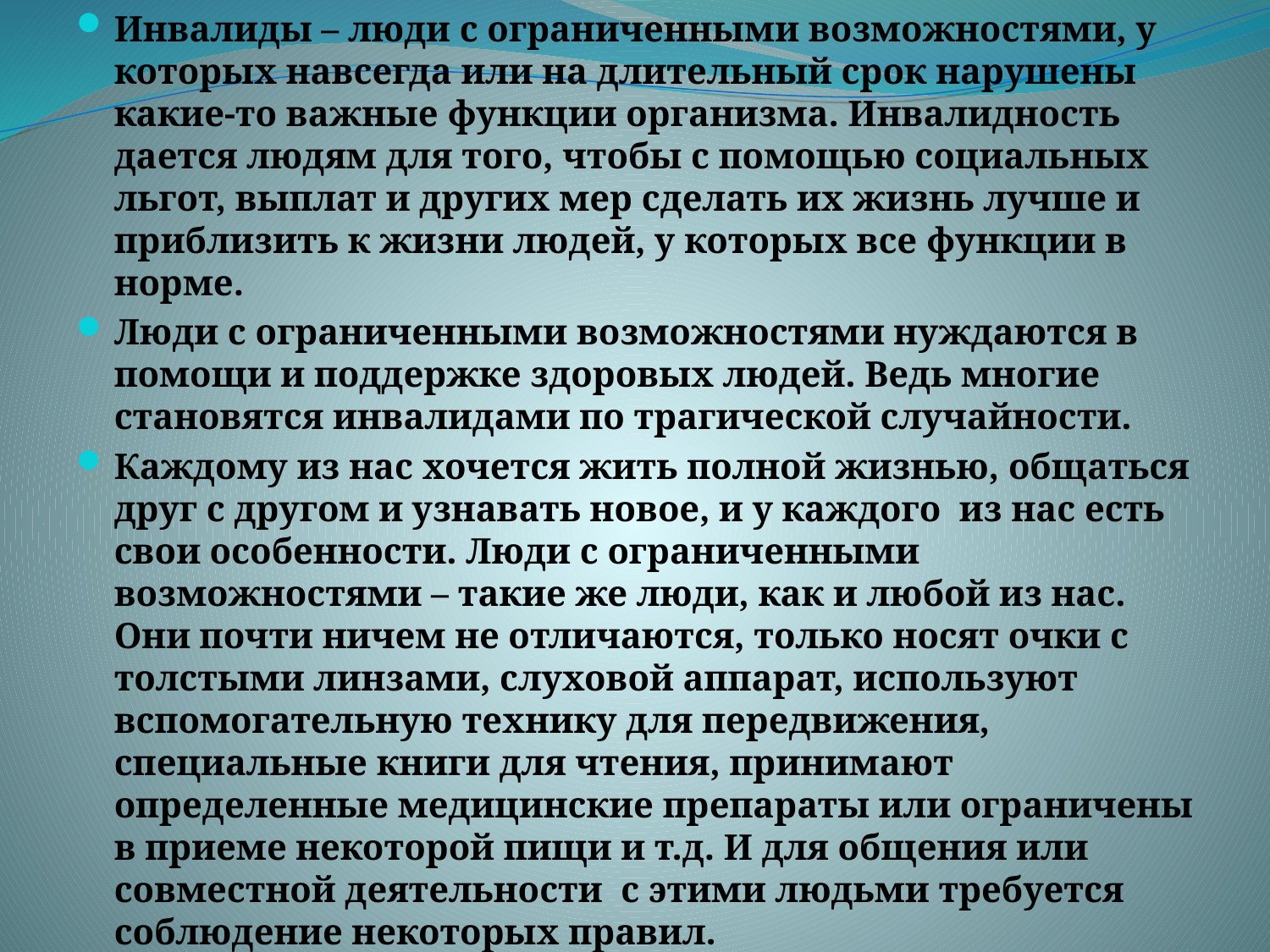

Инвалиды – люди с ограниченными возможностями, у которых навсегда или на длительный срок нарушены какие-то важные функции организма. Инвалидность дается людям для того, чтобы с помощью социальных льгот, выплат и других мер сделать их жизнь лучше и приблизить к жизни людей, у которых все функции в норме.
Люди с ограниченными возможностями нуждаются в помощи и поддержке здоровых людей. Ведь многие становятся инвалидами по трагической случайности.
Каждому из нас хочется жить полной жизнью, общаться друг с другом и узнавать новое, и у каждого  из нас есть свои особенности. Люди с ограниченными возможностями – такие же люди, как и любой из нас. Они почти ничем не отличаются, только носят очки с толстыми линзами, слуховой аппарат, используют вспомогательную технику для передвижения, специальные книги для чтения, принимают определенные медицинские препараты или ограничены в приеме некоторой пищи и т.д. И для общения или совместной деятельности  с этими людьми требуется соблюдение некоторых правил.